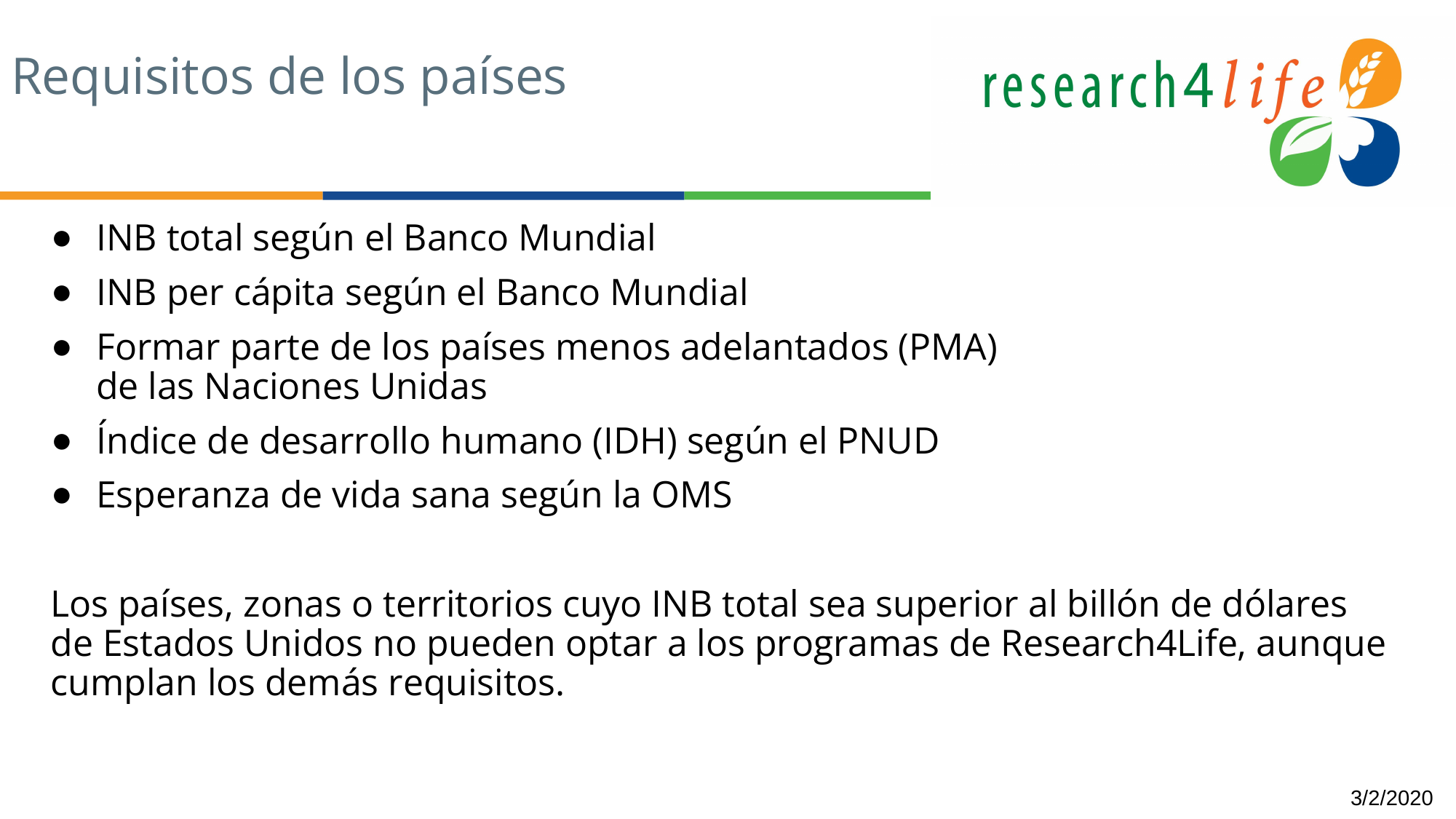

# Requisitos de los países
INB total según el Banco Mundial
INB per cápita según el Banco Mundial
Formar parte de los países menos adelantados (PMA)
de las Naciones Unidas
Índice de desarrollo humano (IDH) según el PNUD
Esperanza de vida sana según la OMS

Los países, zonas o territorios cuyo INB total sea superior al billón de dólares de Estados Unidos no pueden optar a los programas de Research4Life, aunque cumplan los demás requisitos.
3/2/2020